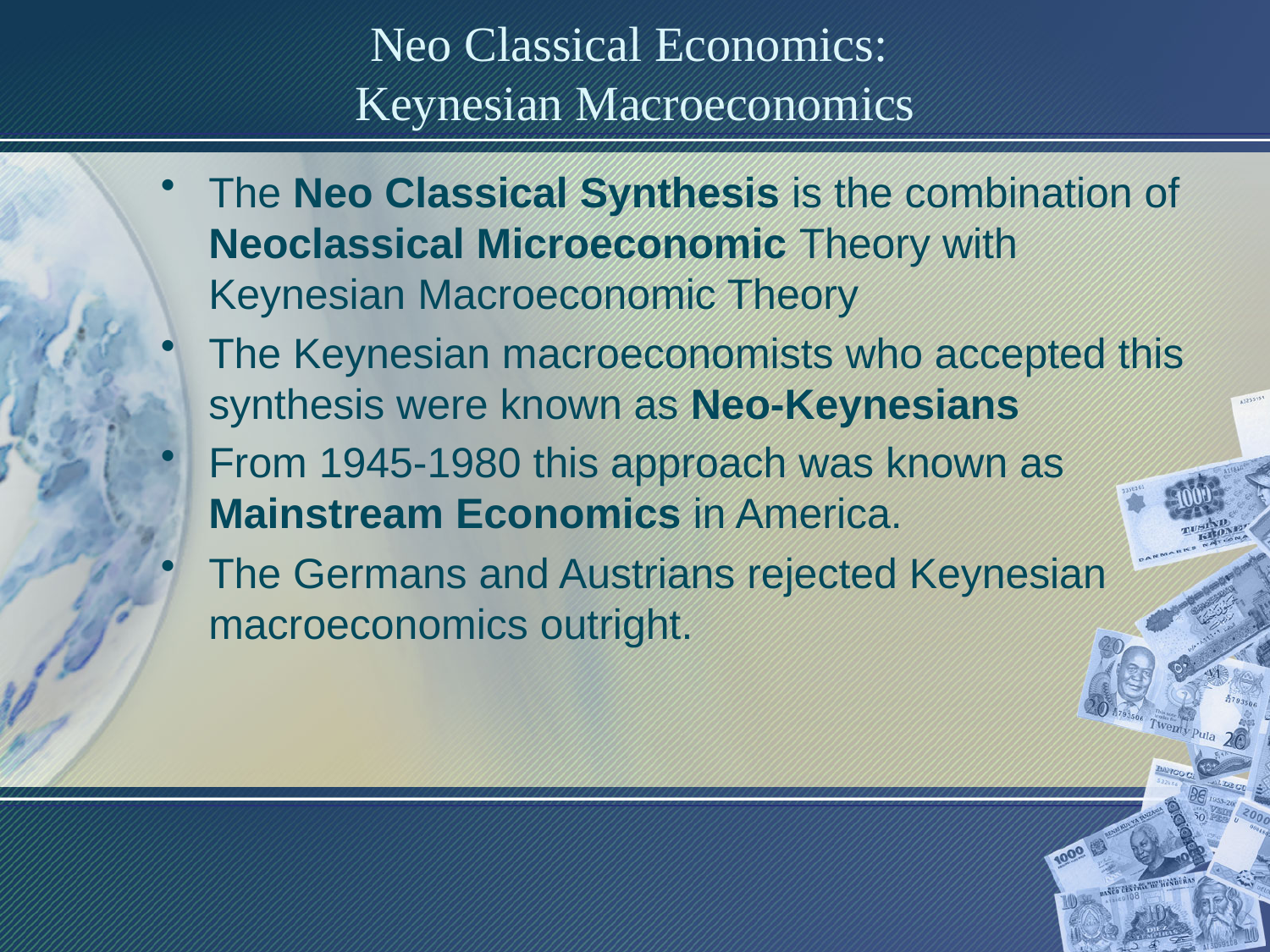

# Neo Classical Economics: Keynesian Macroeconomics
The Neo Classical Synthesis is the combination of Neoclassical Microeconomic Theory with Keynesian Macroeconomic Theory
The Keynesian macroeconomists who accepted this synthesis were known as Neo-Keynesians
From 1945-1980 this approach was known as Mainstream Economics in America.
The Germans and Austrians rejected Keynesian macroeconomics outright.